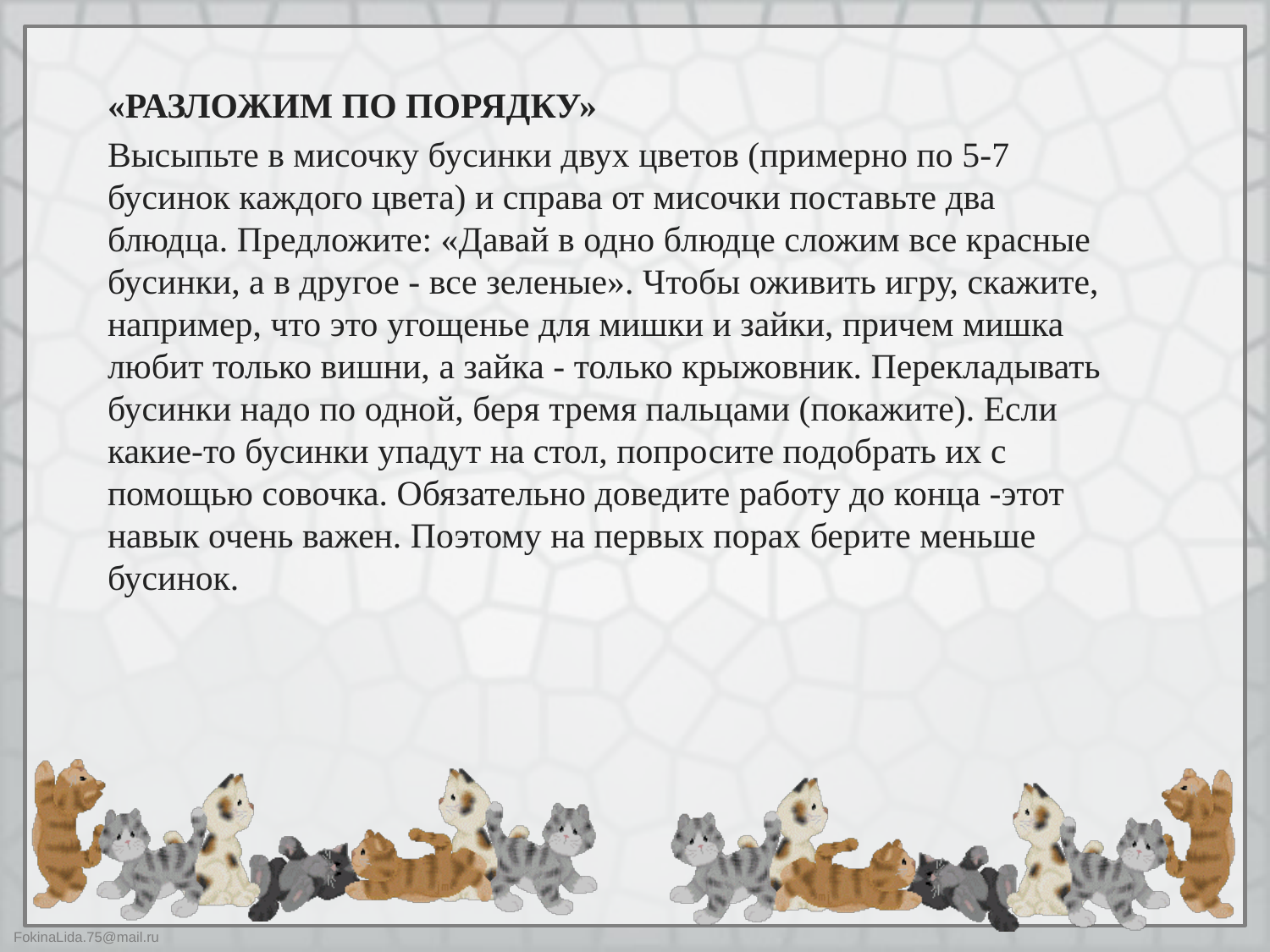

«РАЗЛОЖИМ ПО ПОРЯДКУ»
Высыпьте в мисочку бусинки двух цветов (примерно по 5-7 бусинок каждого цвета) и справа от мисочки поставьте два блюдца. Предложите: «Давай в одно блюдце сложим все красные бусинки, а в другое - все зеленые». Чтобы оживить игру, скажите, например, что это угощенье для мишки и зайки, причем мишка любит только вишни, а зайка - только крыжовник. Перекладывать бусинки надо по одной, беря тремя пальцами (покажите). Если какие-то бусинки упадут на стол, попросите подобрать их с помощью совочка. Обязательно доведите работу до конца -этот навык очень важен. Поэтому на первых порах берите меньше бусинок.